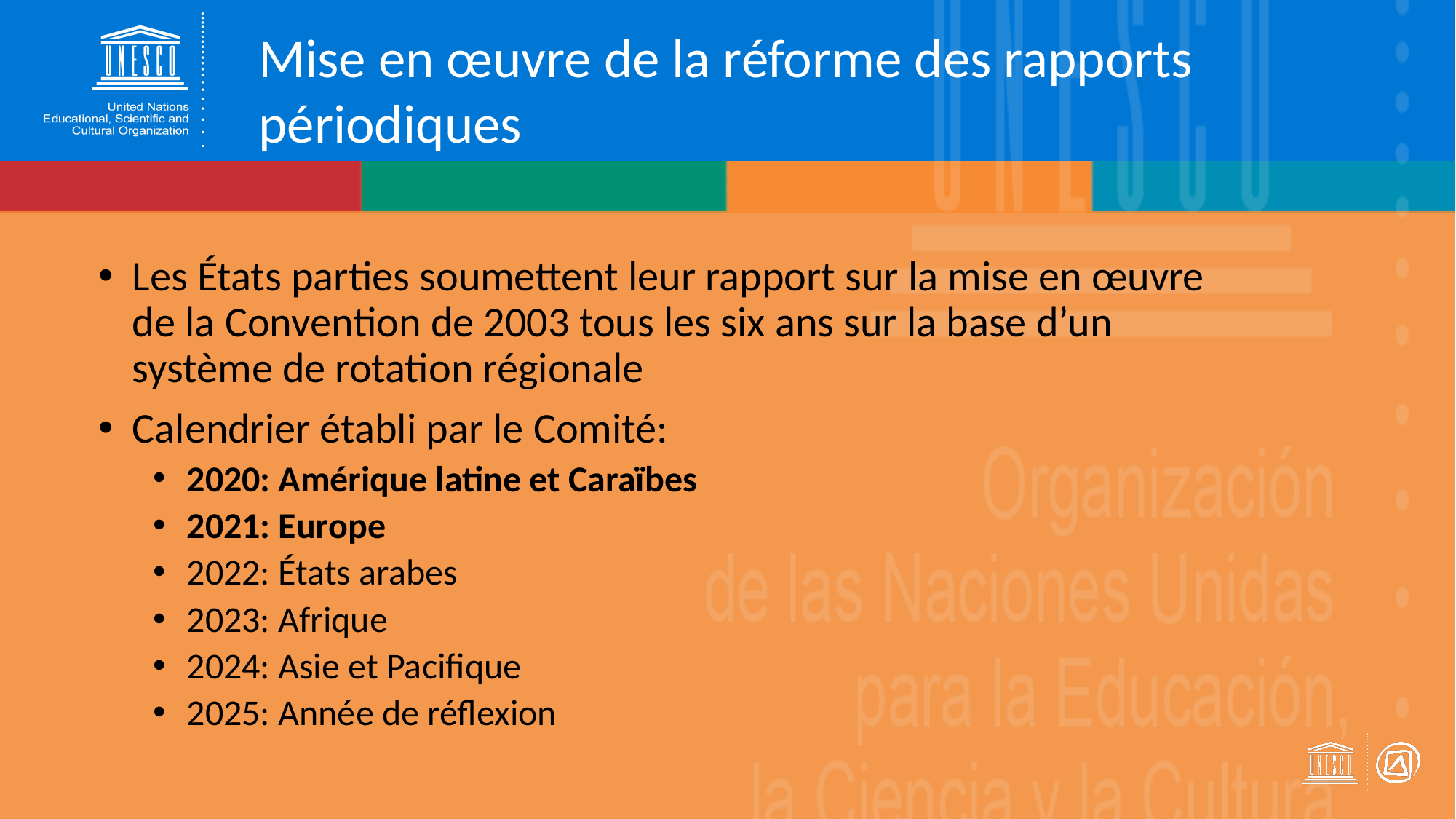

Mise en œuvre de la réforme des rapports périodiques
Les États parties soumettent leur rapport sur la mise en œuvre de la Convention de 2003 tous les six ans sur la base d’un système de rotation régionale
Calendrier établi par le Comité:
2020: Amérique latine et Caraïbes
2021: Europe
2022: États arabes
2023: Afrique
2024: Asie et Pacifique
2025: Année de réflexion